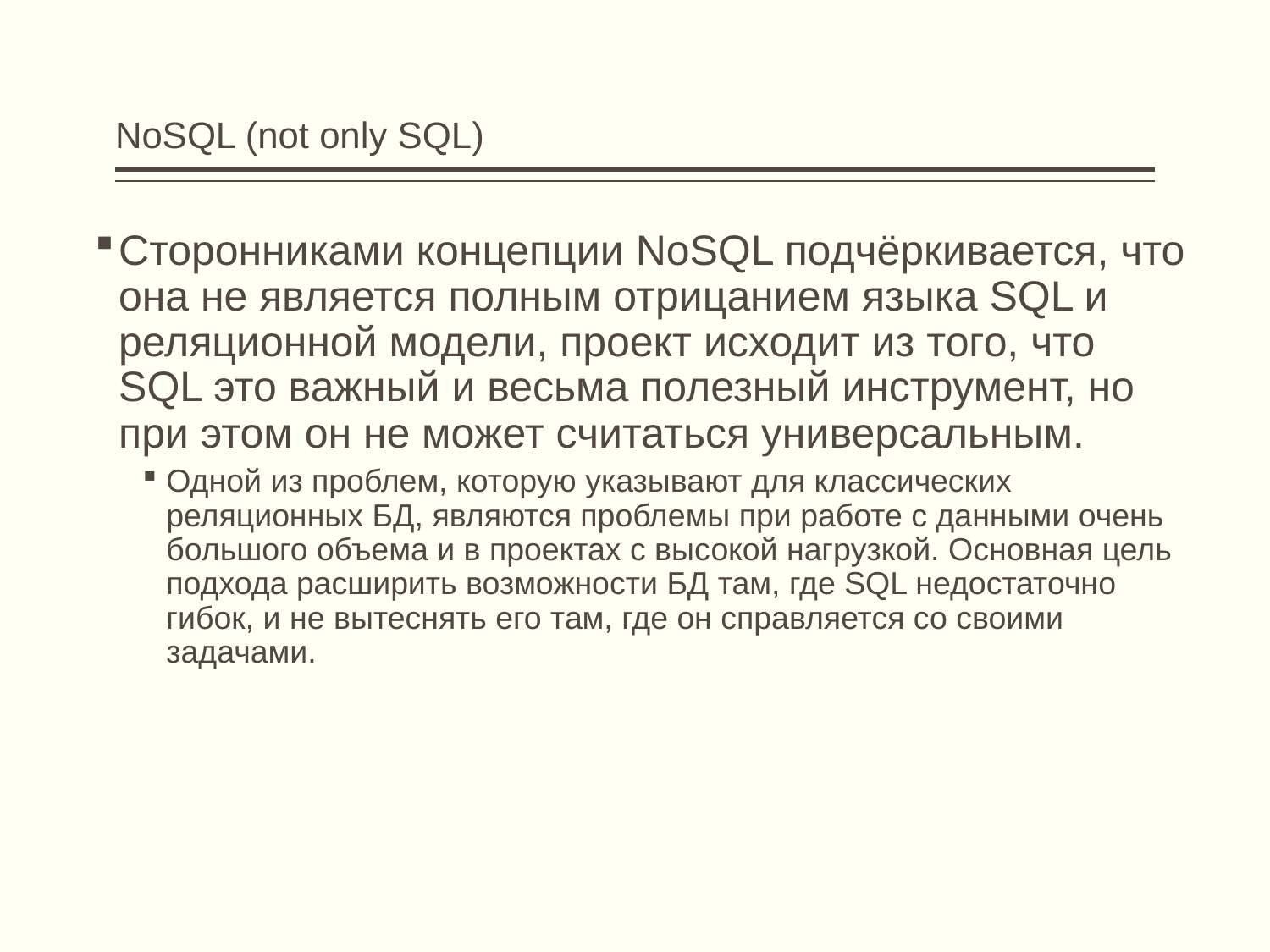

# NoSQL (not only SQL)
Сторонниками концепции NoSQL подчёркивается, что она не является полным отрицанием языка SQL и реляционной модели, проект исходит из того, что SQL это важный и весьма полезный инструмент, но при этом он не может считаться универсальным.
Одной из проблем, которую указывают для классических реляционных БД, являются проблемы при работе с данными очень большого объема и в проектах с высокой нагрузкой. Основная цель подхода расширить возможности БД там, где SQL недостаточно гибок, и не вытеснять его там, где он справляется со своими задачами.